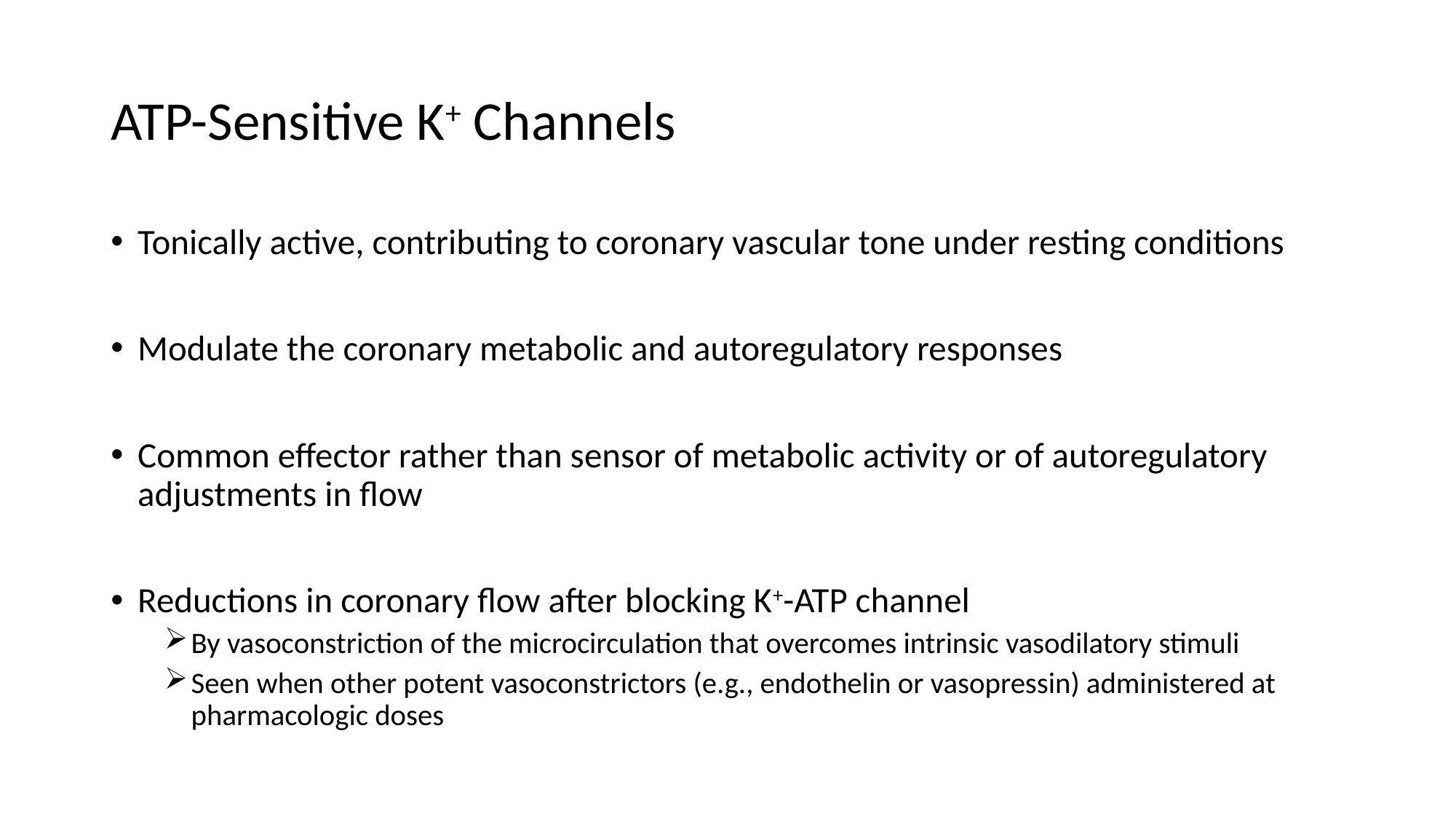

# ATP-Sensitive K+ Channels
Tonically active, contributing to coronary vascular tone under resting conditions

Modulate the coronary metabolic and autoregulatory responses

Common effector rather than sensor of metabolic activity or of autoregulatory adjustments in flow

Reductions in coronary flow after blocking K+-ATP channel
By vasoconstriction of the microcirculation that overcomes intrinsic vasodilatory stimuli
Seen when other potent vasoconstrictors (e.g., endothelin or vasopressin) administered at pharmacologic doses